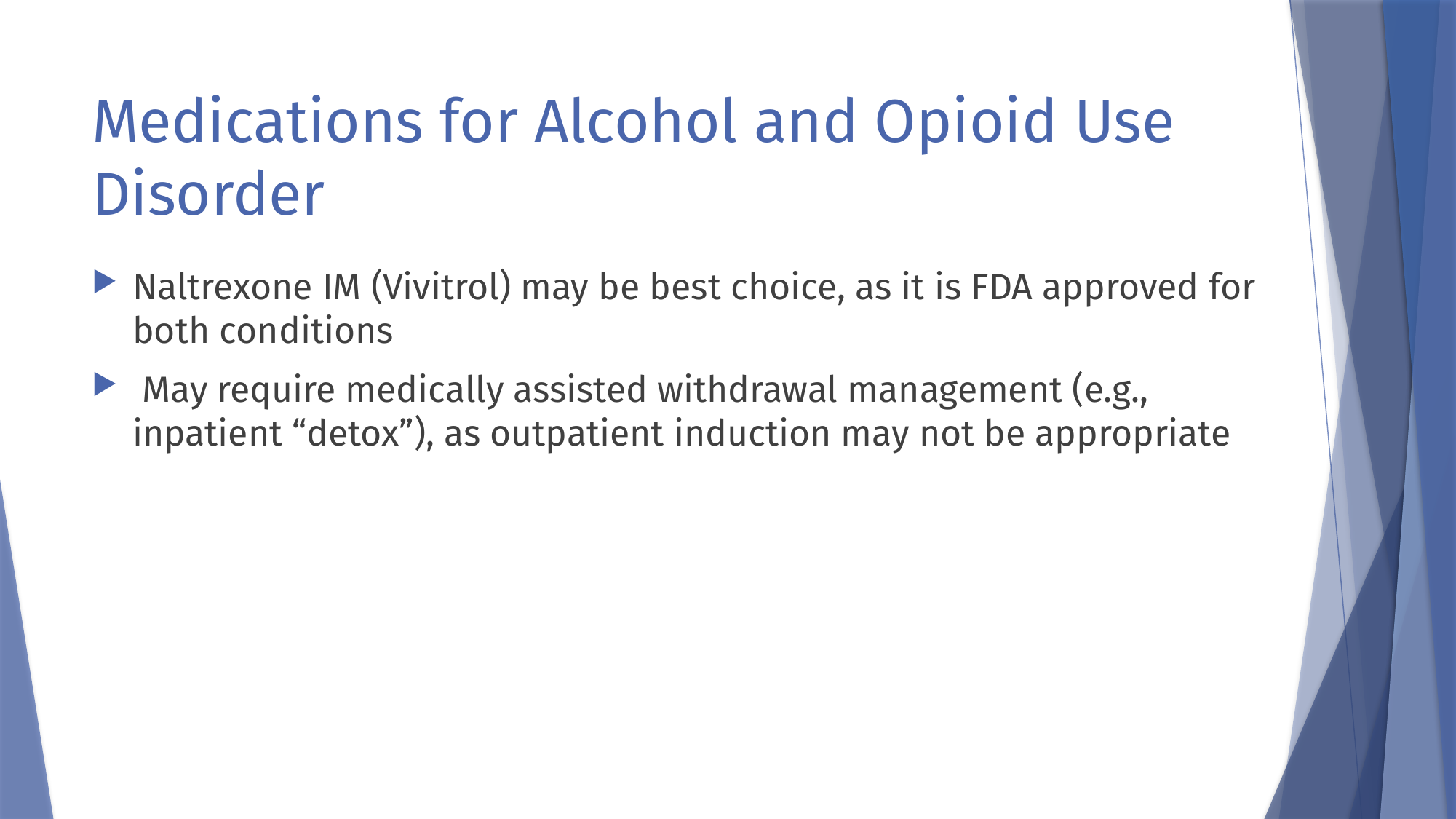

# Medications for Alcohol and Opioid Use Disorder
Naltrexone IM (Vivitrol) may be best choice, as it is FDA approved for both conditions
 May require medically assisted withdrawal management (e.g., inpatient “detox”), as outpatient induction may not be appropriate